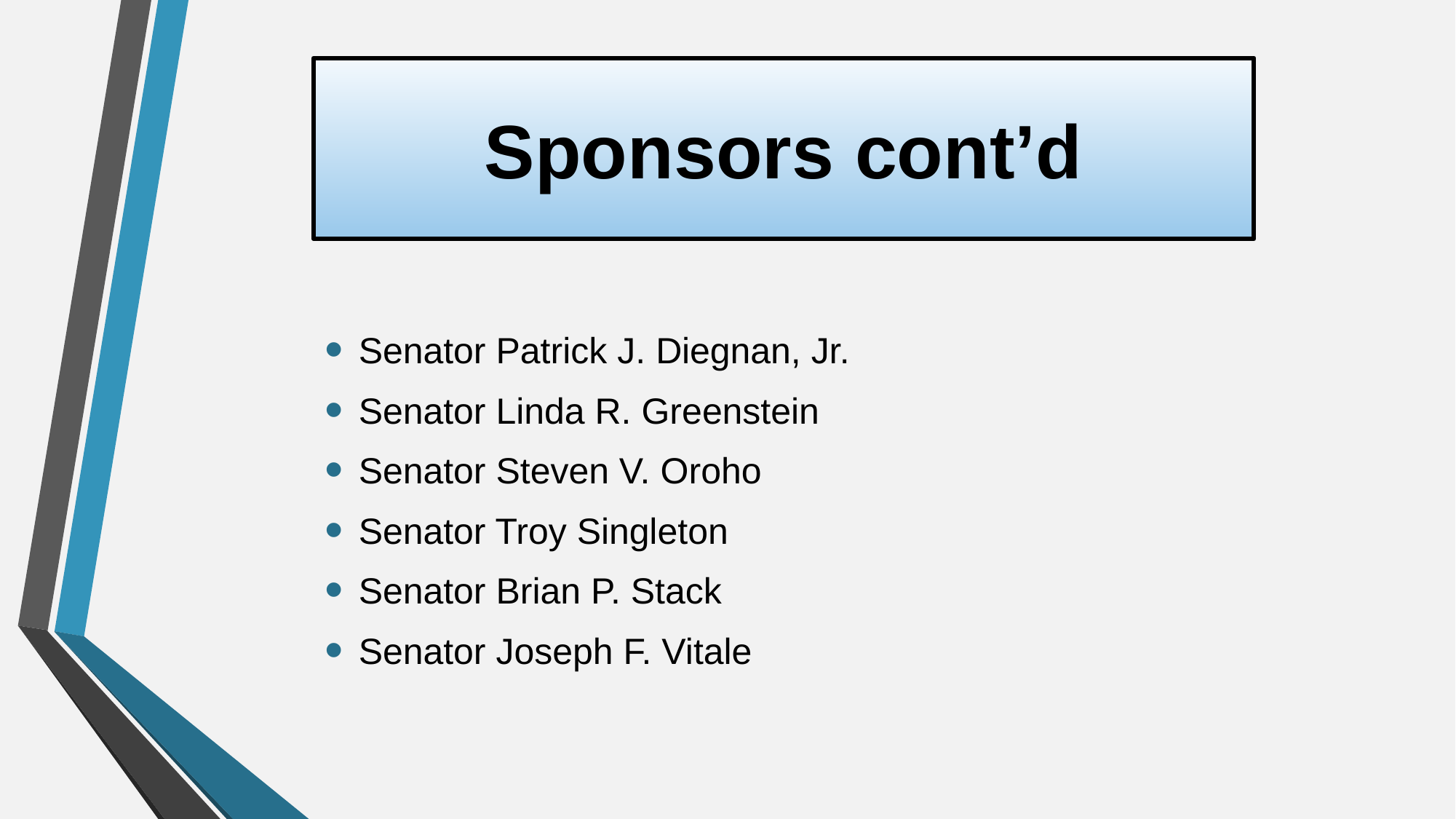

# Sponsors cont’d
Senator Patrick J. Diegnan, Jr.
Senator Linda R. Greenstein
Senator Steven V. Oroho
Senator Troy Singleton
Senator Brian P. Stack
Senator Joseph F. Vitale